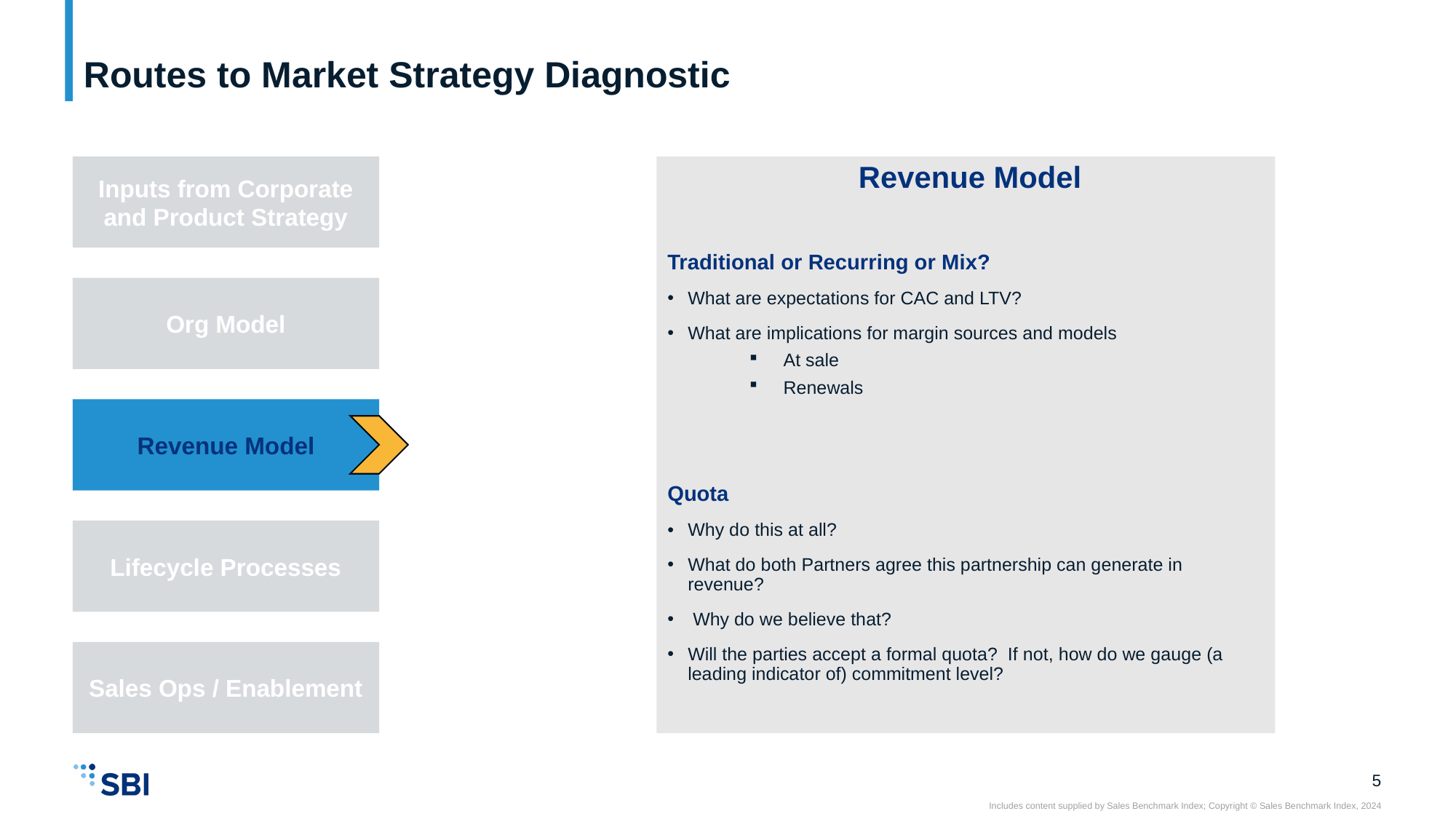

# Routes to Market Strategy Diagnostic
Inputs from Corporate and Product Strategy
 Revenue Model

Traditional or Recurring or Mix?
What are expectations for CAC and LTV?
What are implications for margin sources and models
At sale
Renewals

Quota
Why do this at all?
What do both Partners agree this partnership can generate in revenue?
 Why do we believe that?
Will the parties accept a formal quota?  If not, how do we gauge (a leading indicator of) commitment level?

Org Model
Revenue Model

Lifecycle Processes
Sales Ops / Enablement